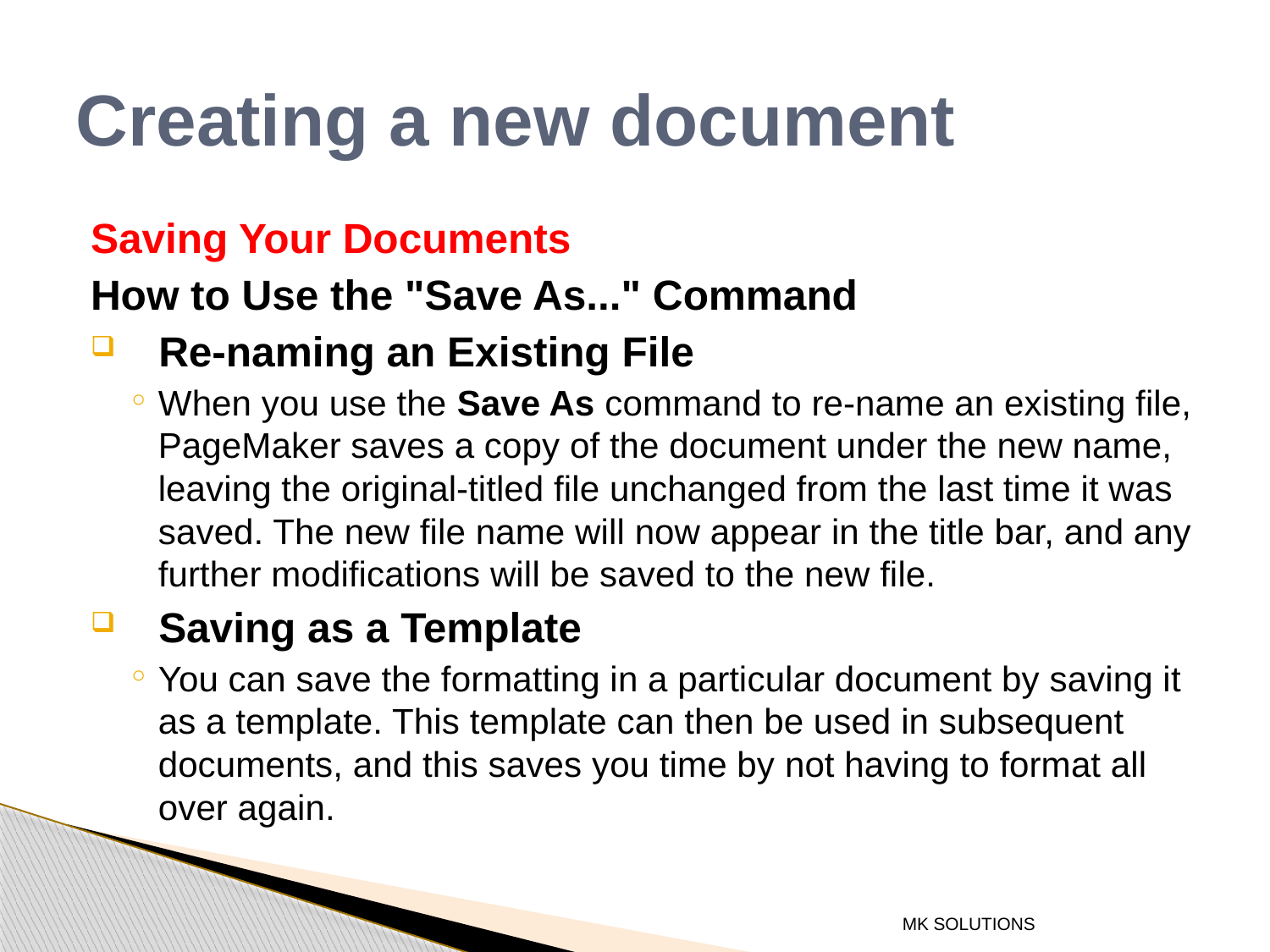

# Creating a new document
Saving Your Documents
How to Use the "Save As..." Command
Re-naming an Existing File
When you use the Save As command to re-name an existing file, PageMaker saves a copy of the document under the new name, leaving the original-titled file unchanged from the last time it was saved. The new file name will now appear in the title bar, and any further modifications will be saved to the new file.
Saving as a Template
You can save the formatting in a particular document by saving it as a template. This template can then be used in subsequent documents, and this saves you time by not having to format all over again.

MK SOLUTIONS